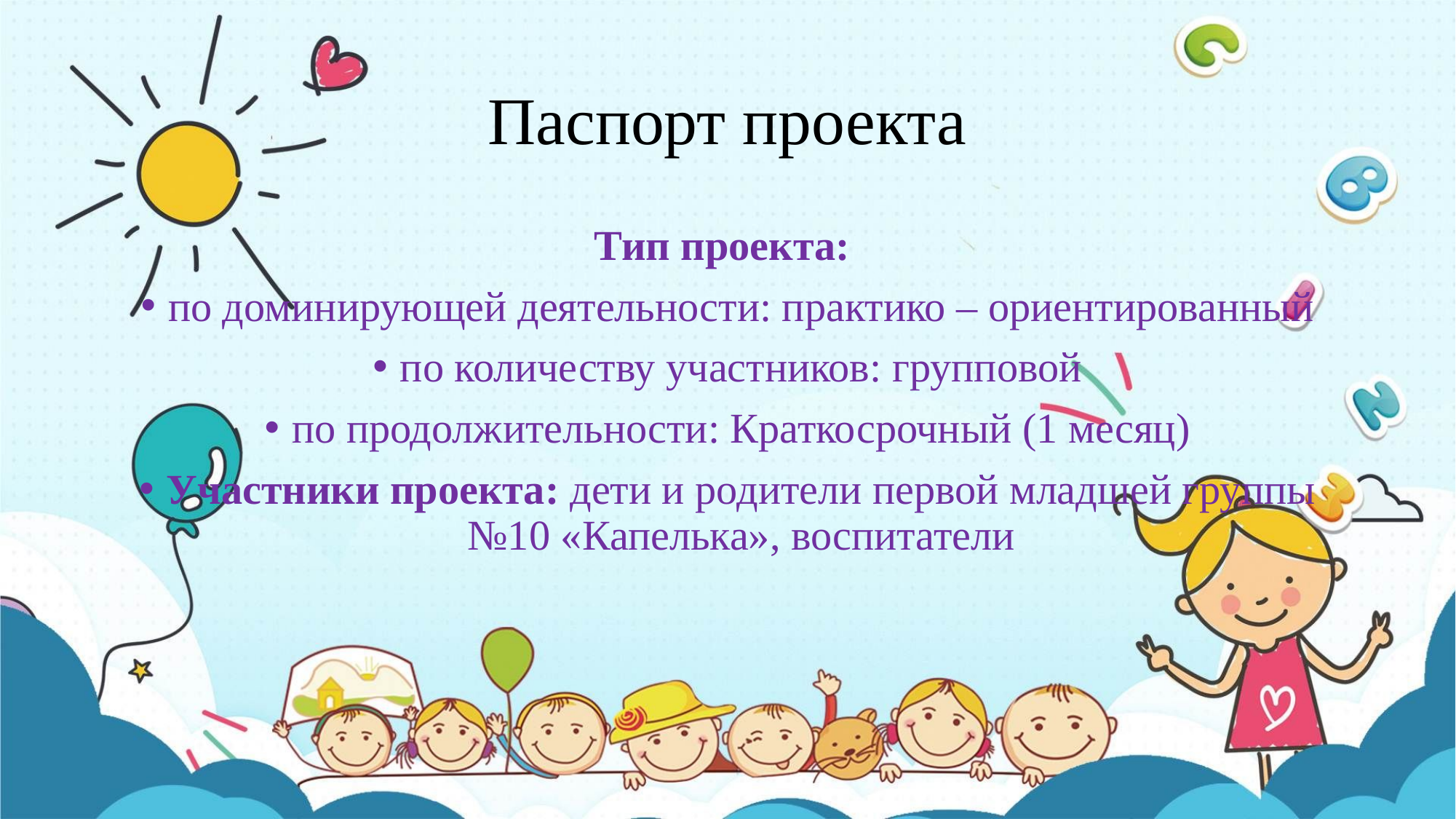

# Паспорт проекта
Тип проекта:
по доминирующей деятельности: практико – ориентированный
по количеству участников: групповой
по продолжительности: Краткосрочный (1 месяц)
Участники проекта: дети и родители первой младшей группы №10 «Капелька», воспитатели